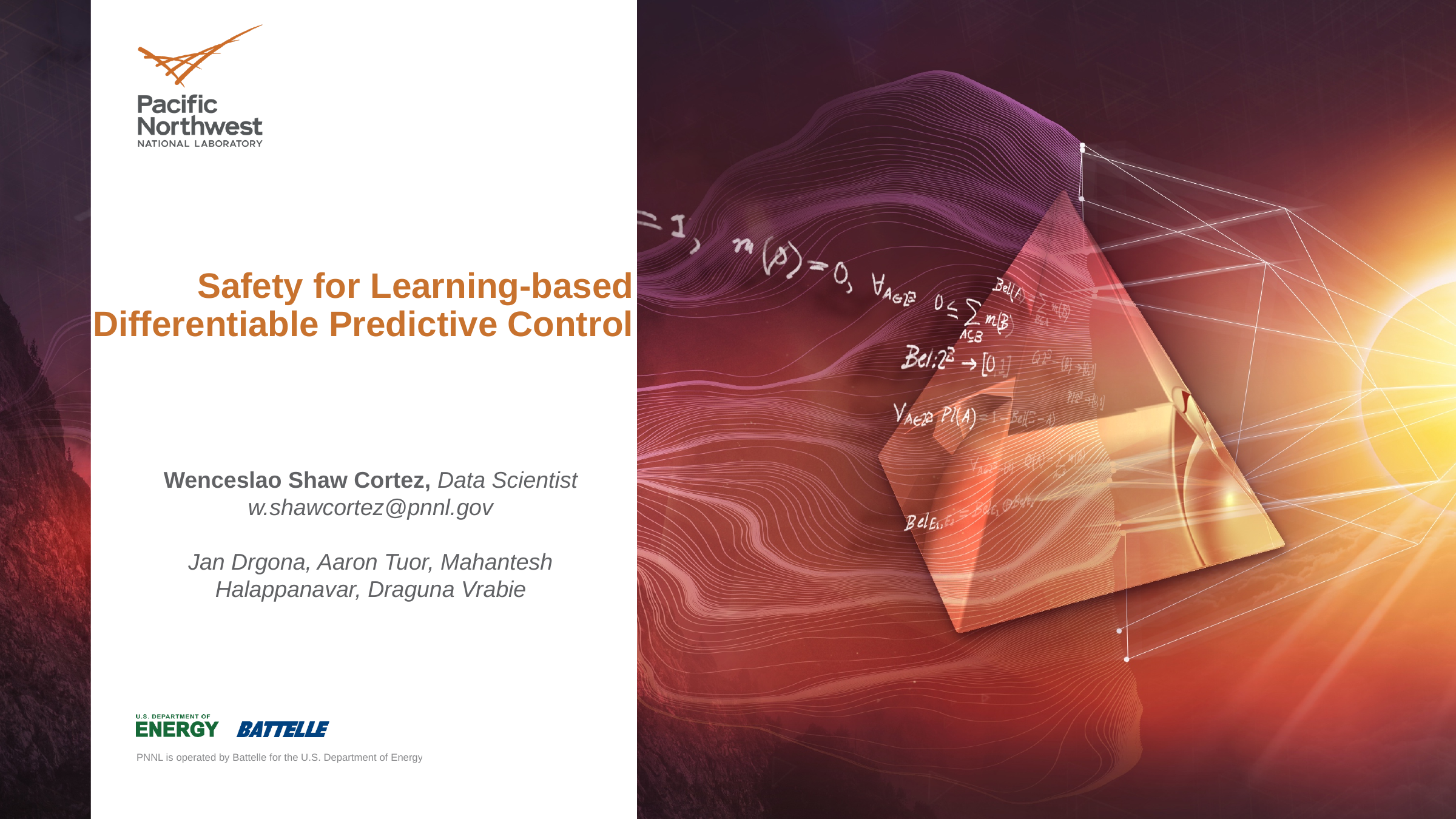

# Safety for Learning-based Differentiable Predictive Control
Wenceslao Shaw Cortez, Data Scientist
w.shawcortez@pnnl.gov

Jan Drgona, Aaron Tuor, Mahantesh Halappanavar, Draguna Vrabie